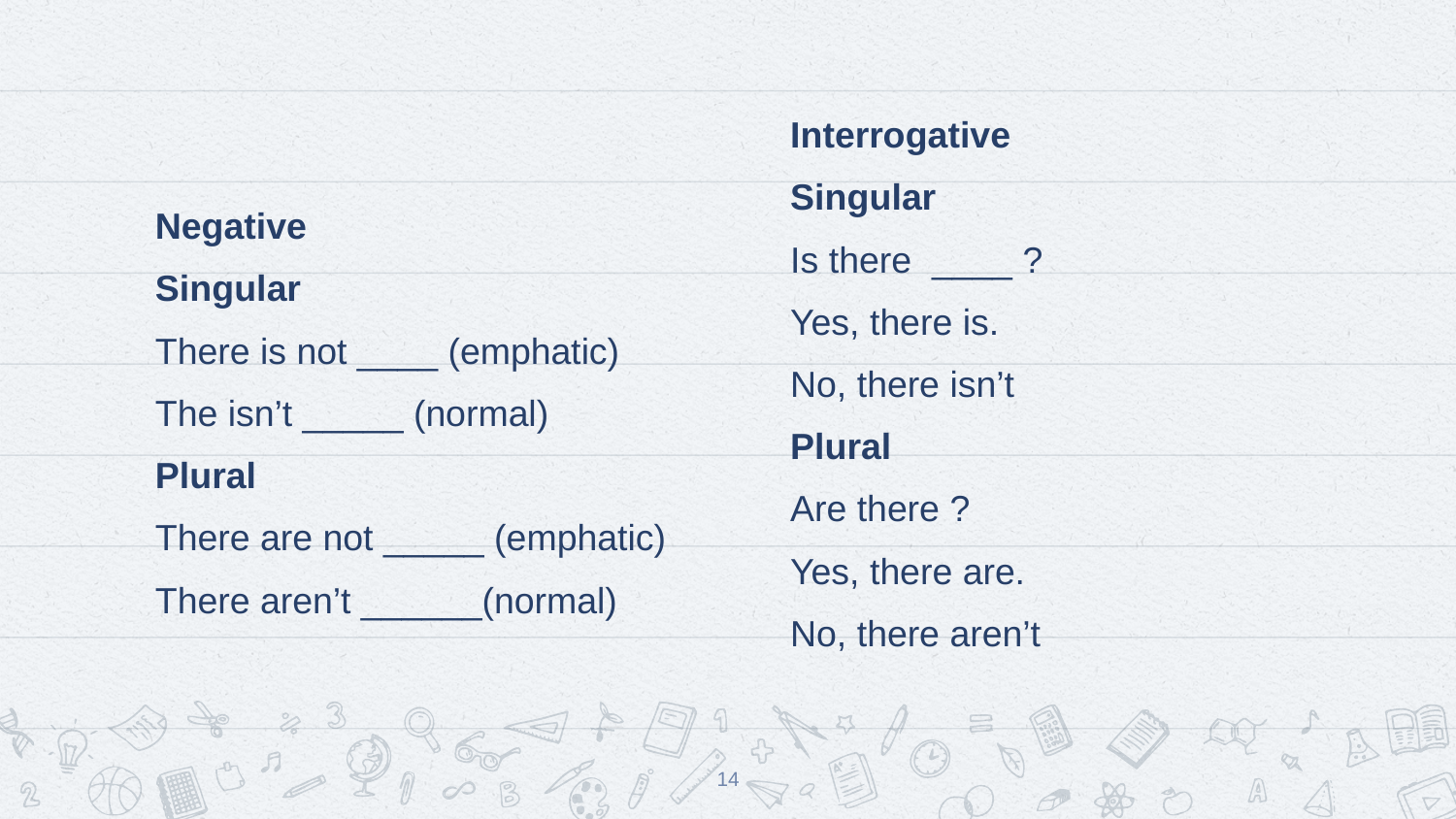

Interrogative
Singular
Is there  ____ ?
Yes, there is.
No, there isn’t
Plural
Are there ?
Yes, there are.
No, there aren’t
Negative
Singular
There is not ____ (emphatic)
The isn’t _____ (normal)
Plural
There are not _____ (emphatic)
There aren’t ______(normal)
14